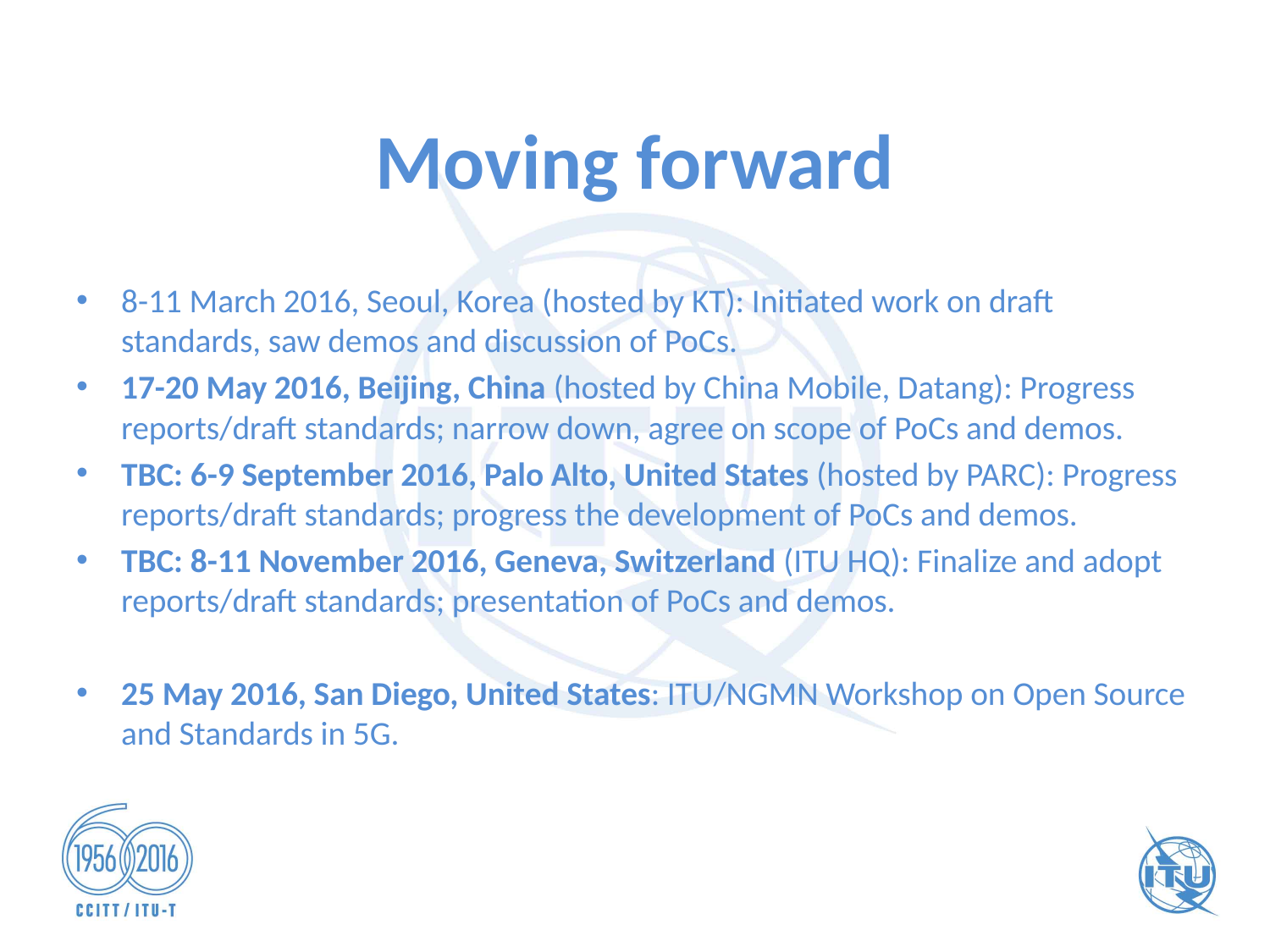

# Moving forward
8-11 March 2016, Seoul, Korea (hosted by KT): Initiated work on draft standards, saw demos and discussion of PoCs.
17-20 May 2016, Beijing, China (hosted by China Mobile, Datang): Progress reports/draft standards; narrow down, agree on scope of PoCs and demos.
TBC: 6-9 September 2016, Palo Alto, United States (hosted by PARC): Progress reports/draft standards; progress the development of PoCs and demos.
TBC: 8-11 November 2016, Geneva, Switzerland (ITU HQ): Finalize and adopt reports/draft standards; presentation of PoCs and demos.

25 May 2016, San Diego, United States: ITU/NGMN Workshop on Open Source and Standards in 5G.